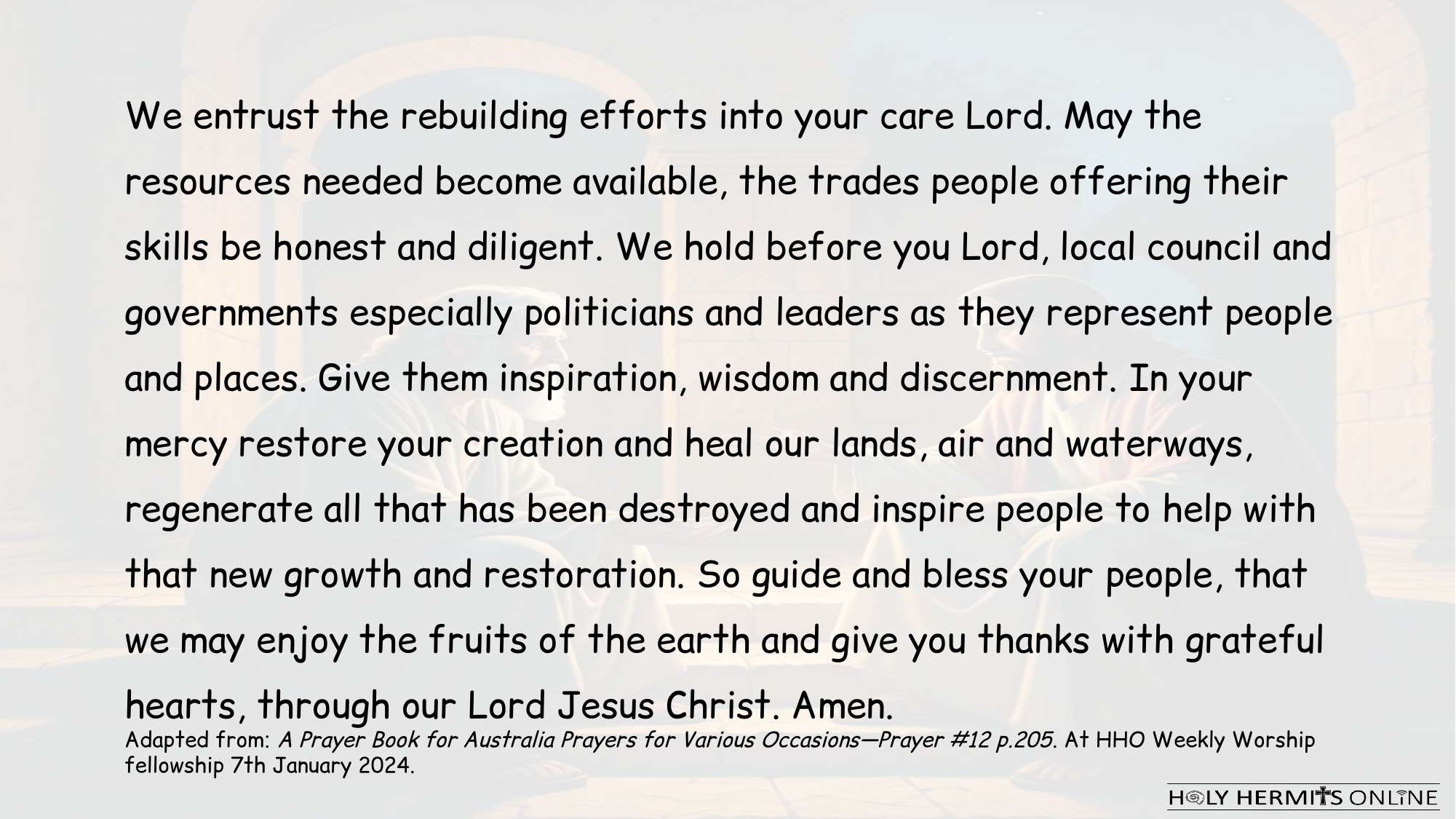

We entrust the rebuilding efforts into your care Lord. May the resources needed become available, the trades people offering their skills be honest and diligent. ​We hold before you Lord, local council and governments especially politicians and leaders as they represent people and places. Give them inspiration, wisdom and discernment. ​In your mercy restore your creation and heal our lands, air and waterways, regenerate all that has been destroyed and inspire people to help with that new growth and restoration. ​So guide and bless your people, that we may enjoy the fruits of the earth and give you thanks with grateful hearts, through our Lord Jesus Christ. Amen.​
Adapted from: A Prayer Book for Australia Prayers for Various Occasions—Prayer #12 p.205. At HHO Weekly Worship fellowship 7th January 2024.